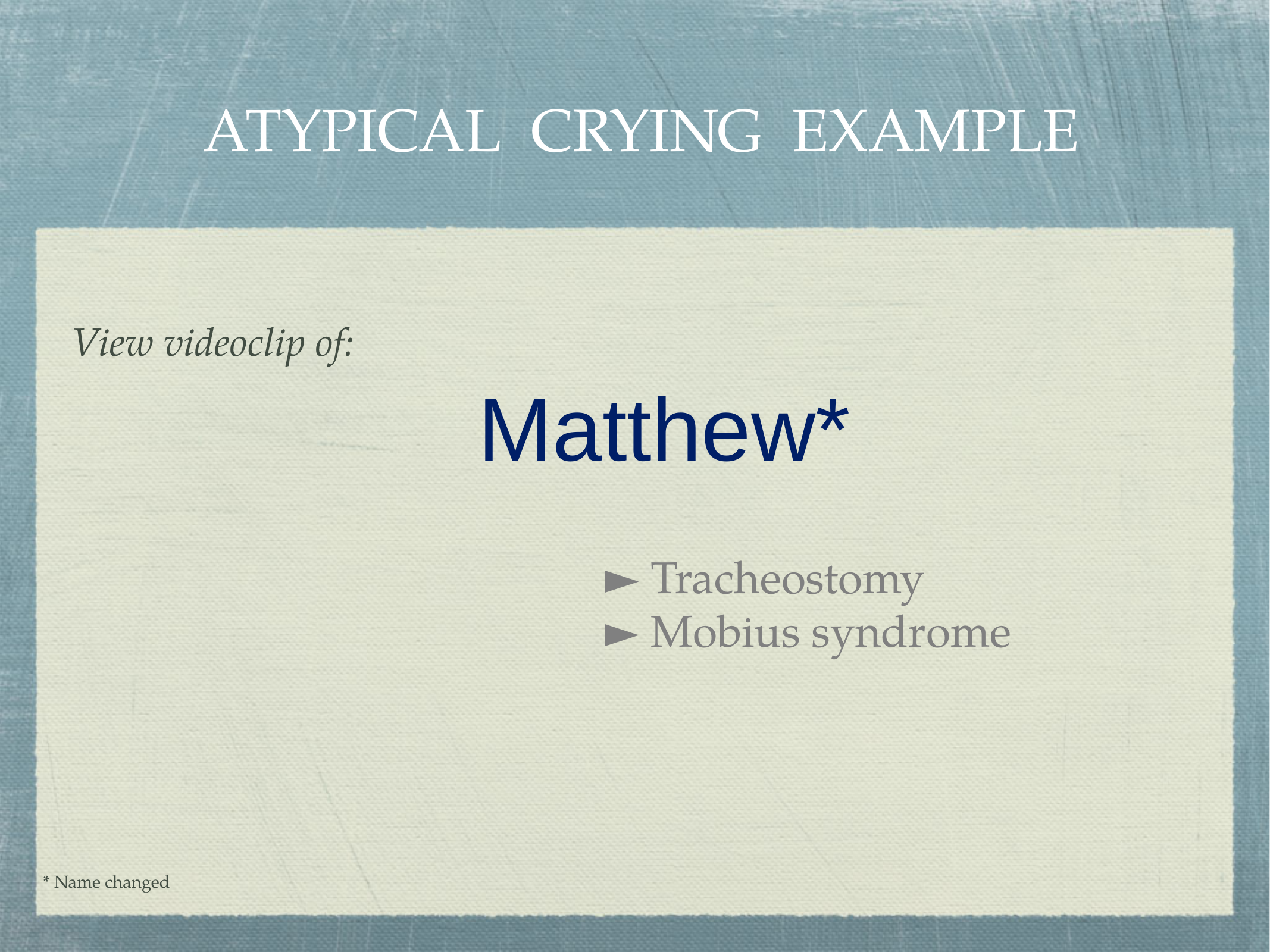

ATYPICAL  CRYING  EXAMPLE
View videoclip of:
Matthew*
► Tracheostomy
► Mobius syndrome
* Name changed